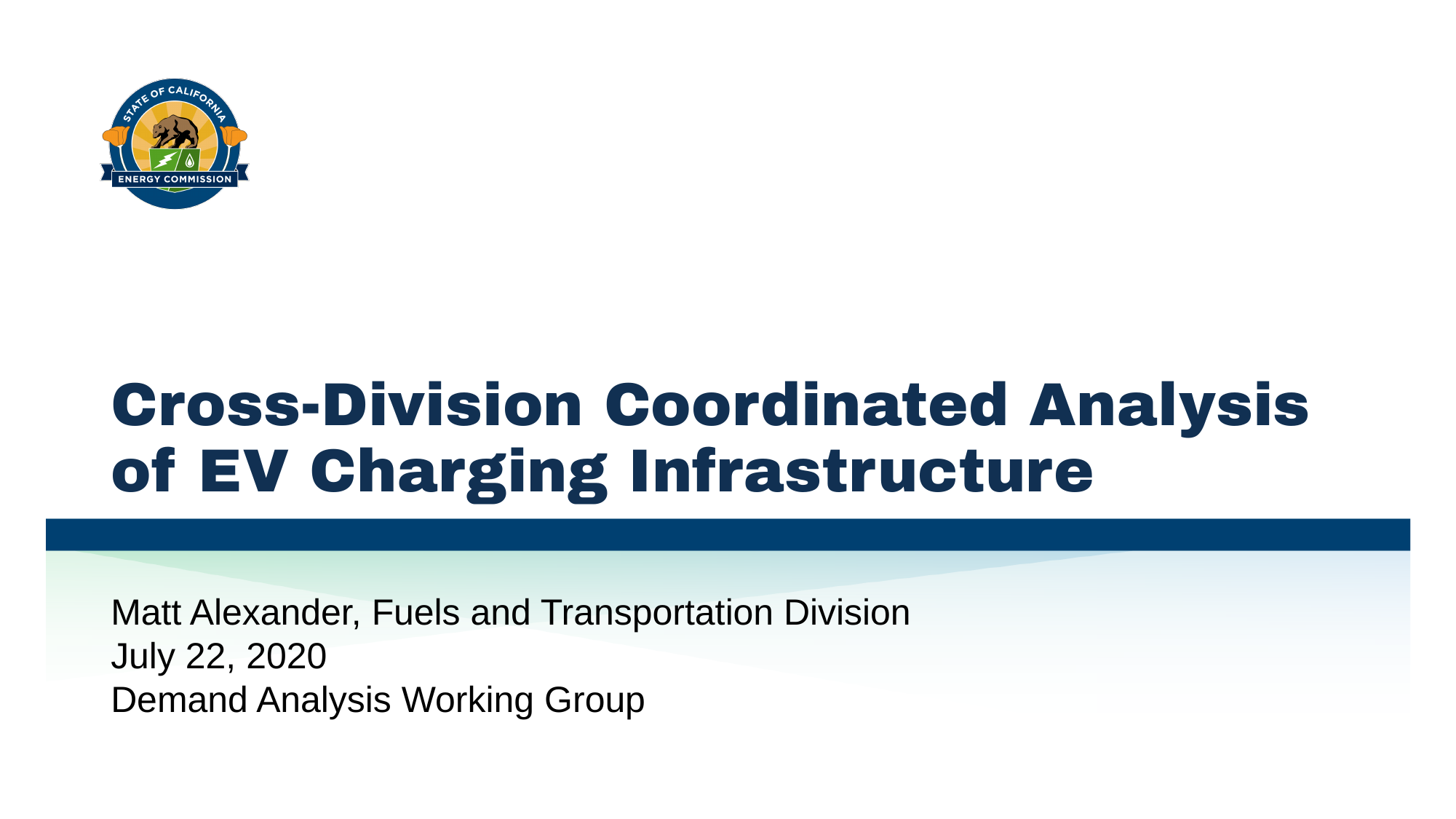

# Cross-Division Coordinated Analysis of EV Charging Infrastructure
Matt Alexander, Fuels and Transportation Division
July 22, 2020
Demand Analysis Working Group